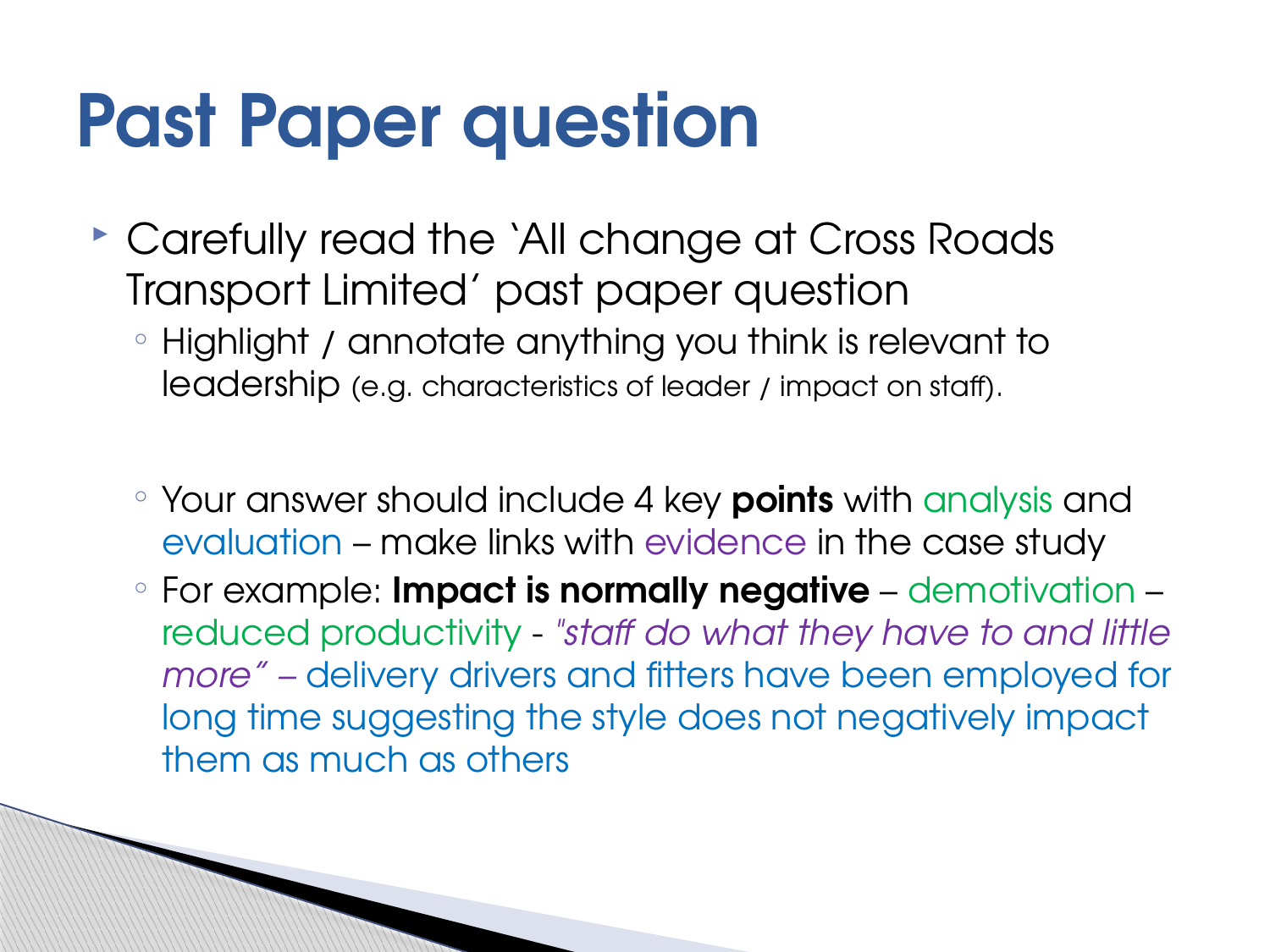

# Past Paper question
Carefully read the ‘All change at Cross Roads Transport Limited’ past paper question
Highlight / annotate anything you think is relevant to leadership (e.g. characteristics of leader / impact on staff).

Your answer should include 4 key points with analysis and evaluation – make links with evidence in the case study
For example: Impact is normally negative – demotivation –  reduced productivity - "staff do what they have to and little more” – delivery drivers and fitters have been employed for long time suggesting the style does not negatively impact them as much as others